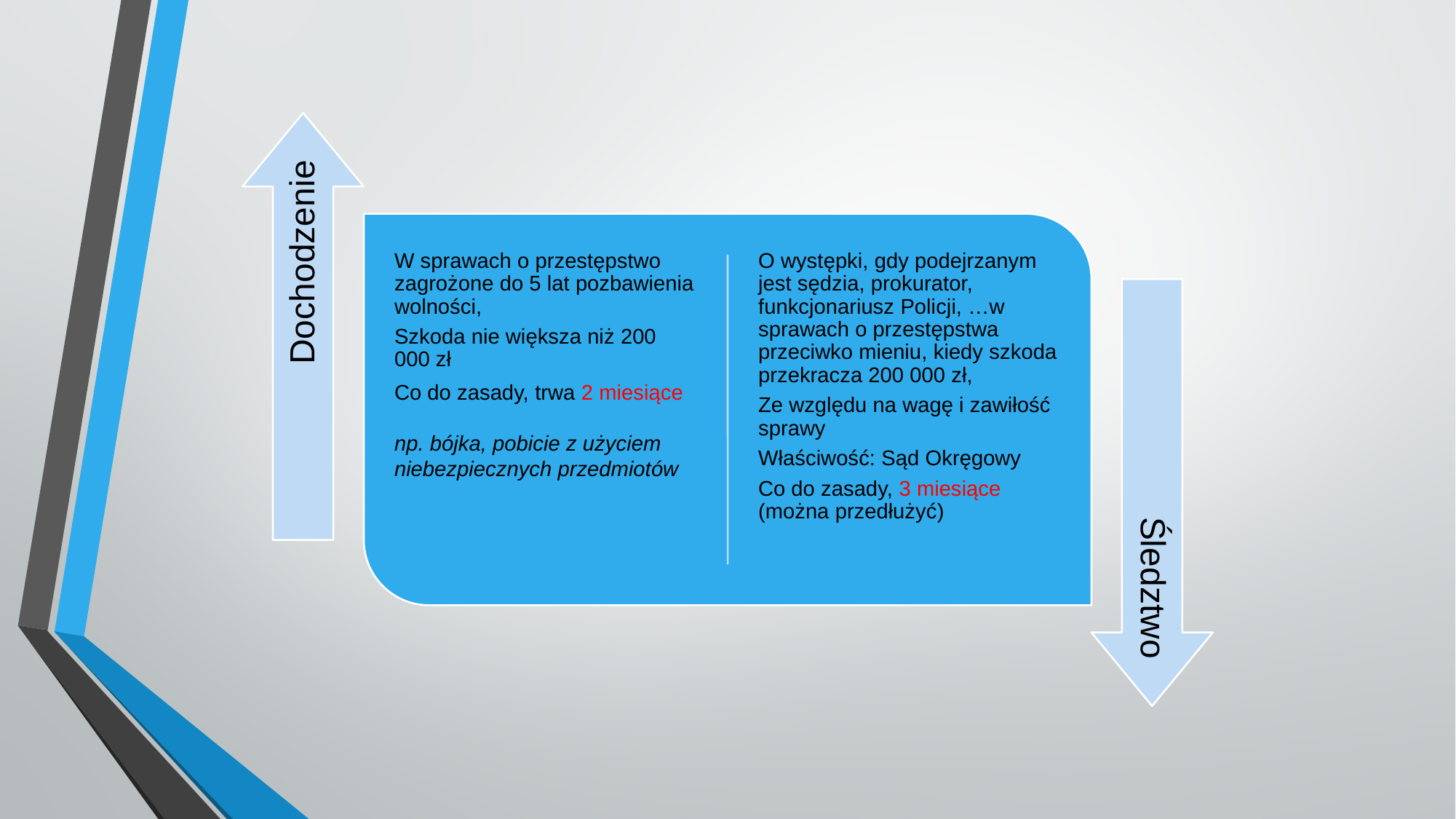

#
W sprawach o przestępstwo zagrożone do 5 lat pozbawienia wolności,
Szkoda nie większa niż 200 000 zł
Co do zasady, trwa 2 miesiące

np. bójka, pobicie z użyciem niebezpiecznych przedmiotów

O występki, gdy podejrzanym jest sędzia, prokurator, funkcjonariusz Policji, …w sprawach o przestępstwa przeciwko mieniu, kiedy szkoda przekracza 200 000 zł,
Ze względu na wagę i zawiłość sprawy
Właściwość: Sąd Okręgowy
Co do zasady, 3 miesiące (można przedłużyć)
Dochodzenie
Śledztwo